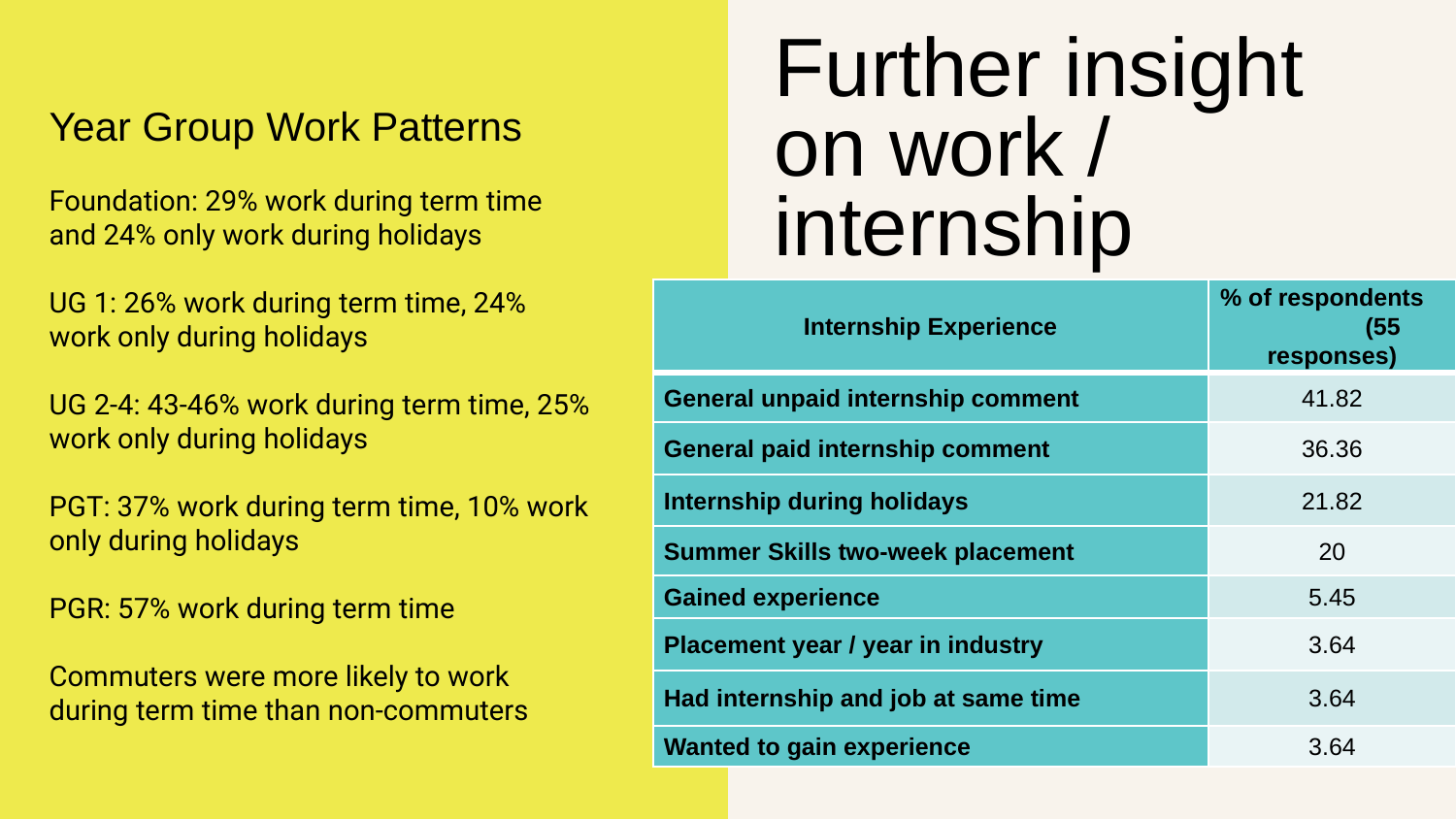

Further insight on work / internship patterns
Year Group Work Patterns

Foundation: 29% work during term time and 24% only work during holidays

UG 1: 26% work during term time, 24% work only during holidays

UG 2-4: 43-46% work during term time, 25% work only during holidays

PGT: 37% work during term time, 10% work only during holidays

PGR: 57% work during term time

Commuters were more likely to work during term time than non-commuters
| Internship Experience | % of respondents (55 responses) |
| --- | --- |
| General unpaid internship comment | 41.82 |
| General paid internship comment | 36.36 |
| Internship during holidays | 21.82 |
| Summer Skills two-week placement | 20 |
| Gained experience | 5.45 |
| Placement year / year in industry | 3.64 |
| Had internship and job at same time | 3.64 |
| Wanted to gain experience | 3.64 |